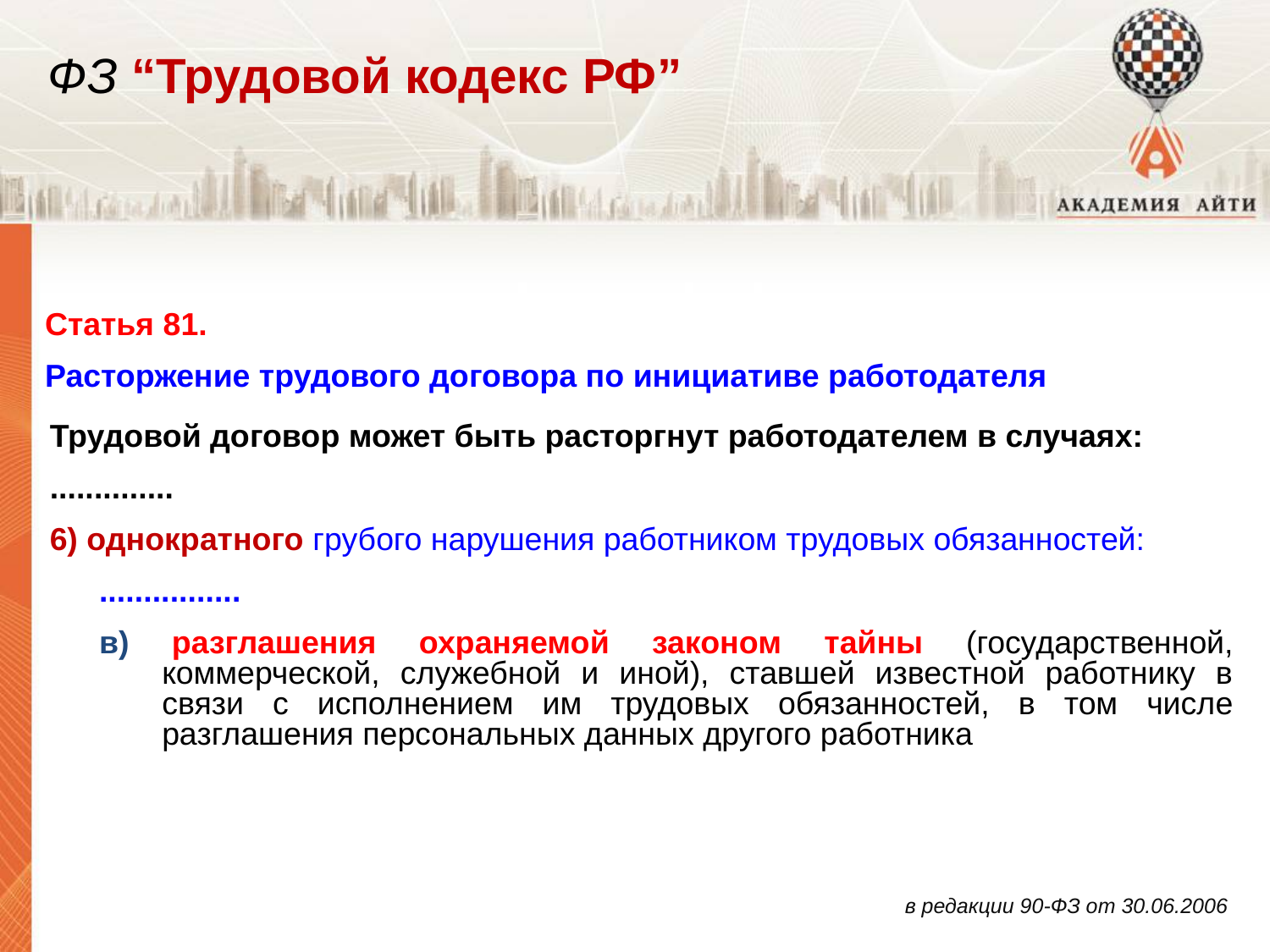

# ФЗ “Трудовой кодекс РФ”
Статья 81.
Расторжение трудового договора по инициативе работодателя
Трудовой договор может быть расторгнут работодателем в случаях:
..............
6) однократного грубого нарушения работником трудовых обязанностей:
................
в) разглашения охраняемой законом тайны (государственной, коммерческой, служебной и иной), ставшей известной работнику в связи с исполнением им трудовых обязанностей, в том числе разглашения персональных данных другого работника
в редакции 90-ФЗ от 30.06.2006